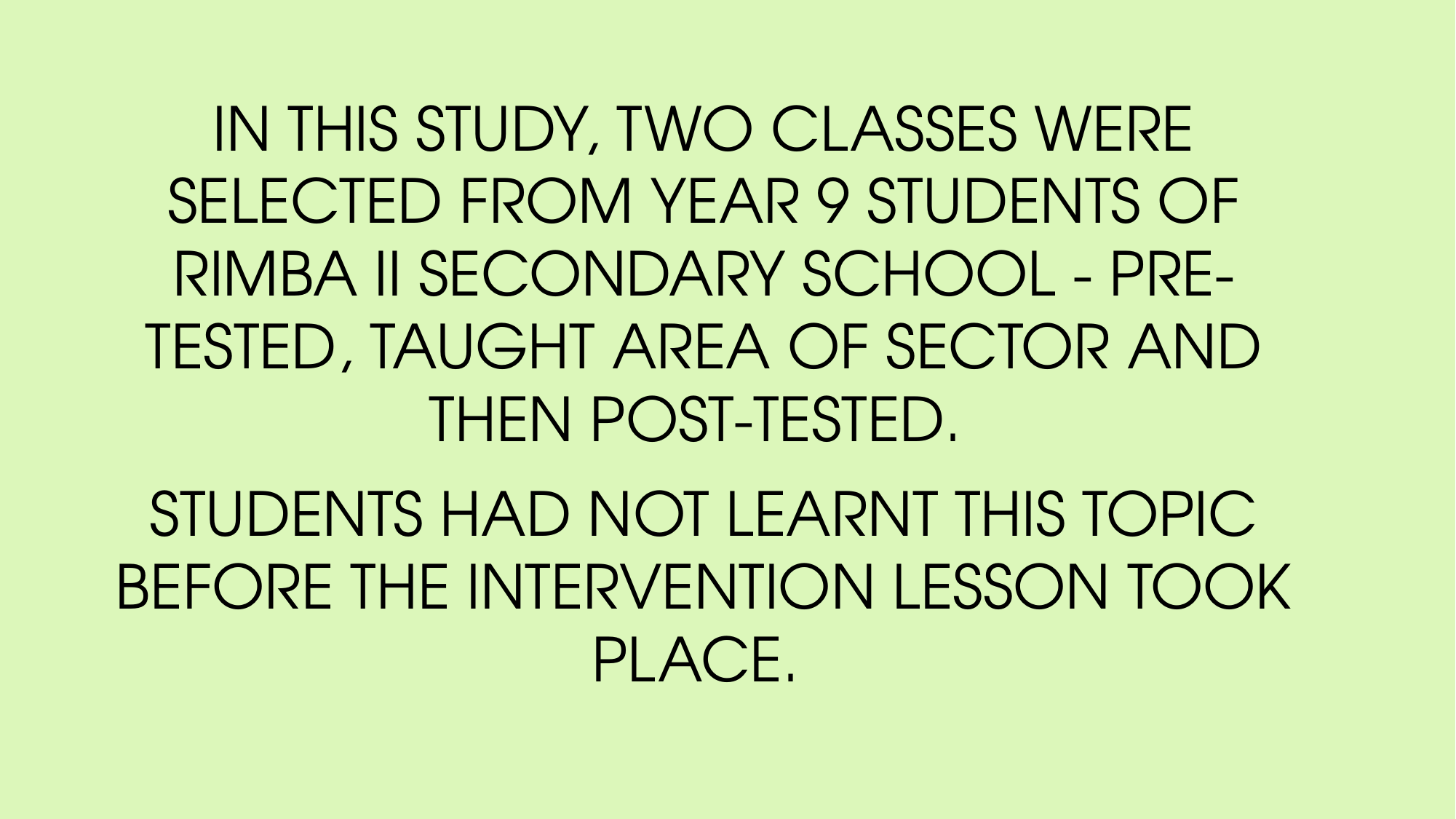

In this study, two classes were selected from year 9 students of rimba ii secondary school - pre-tested, taught area of sector and then post-tested.
Students had not learnt this topic before the intervention lesson took place.